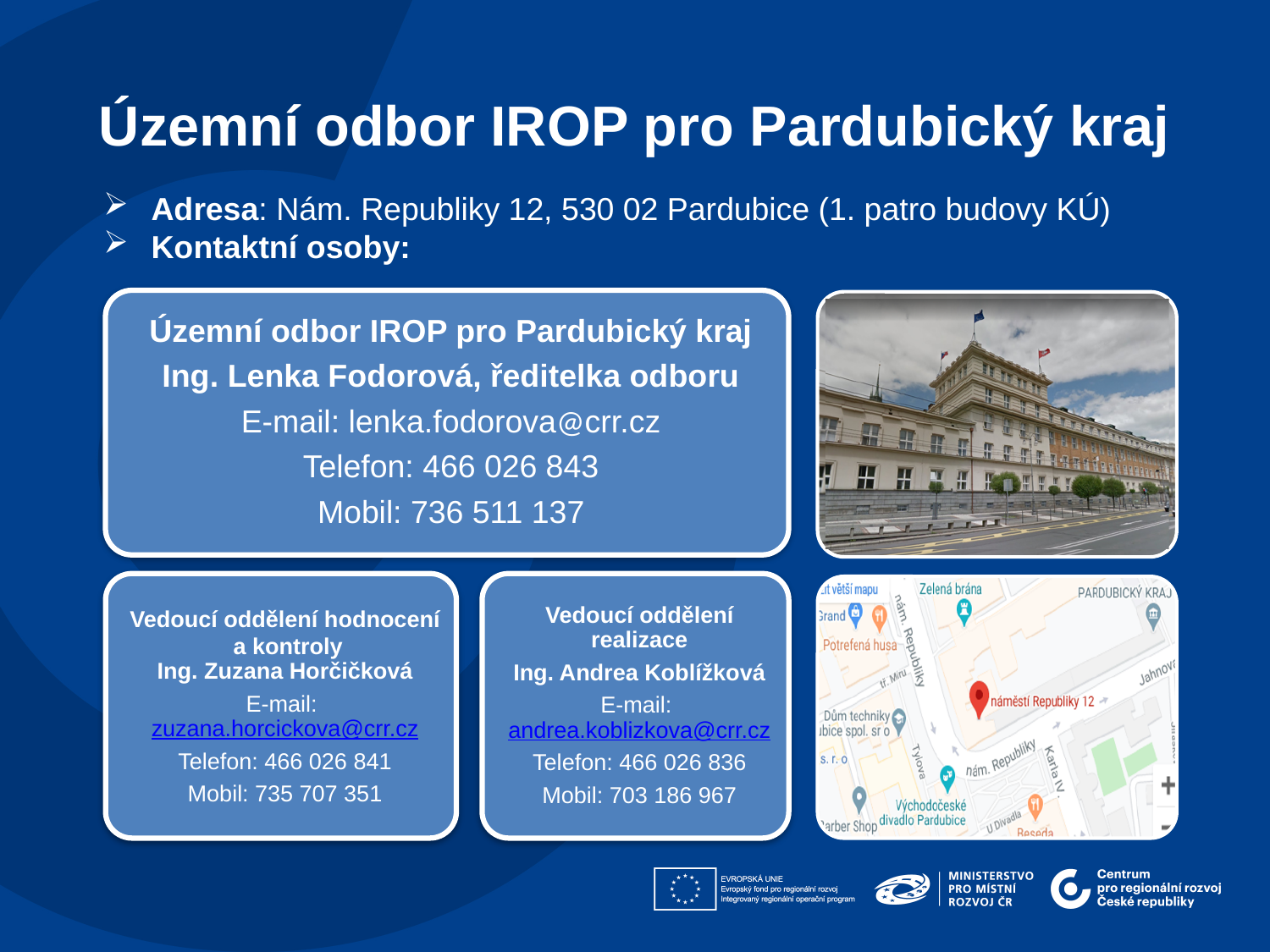

Územní odbor IROP pro Pardubický kraj
Adresa: Nám. Republiky 12, 530 02 Pardubice (1. patro budovy KÚ)
Kontaktní osoby:
Územní odbor IROP pro Pardubický kraj
Ing. Lenka Fodorová, ředitelka odboru
E-mail: lenka.fodorova@crr.cz
Telefon: 466 026 843
Mobil: 736 511 137
Vedoucí oddělení hodnocení
 a kontroly
Ing. Zuzana Horčičková
E-mail: zuzana.horcickova@crr.cz
Telefon: 466 026 841
Mobil: 735 707 351
Vedoucí oddělení realizace
Ing. Andrea Koblížková
E-mail: andrea.koblizkova@crr.cz
Telefon: 466 026 836
Mobil: 703 186 967